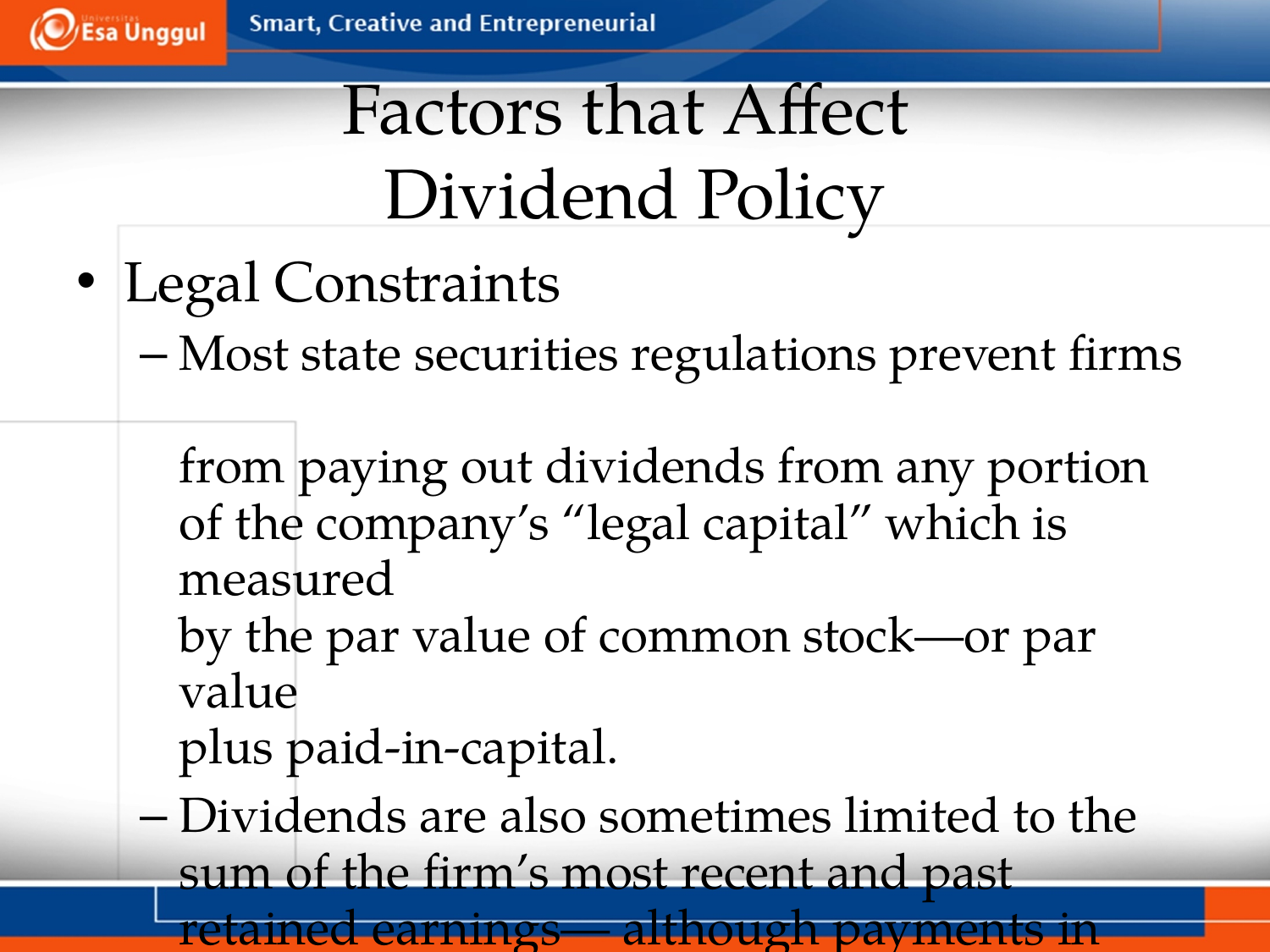

# Factors that Affect Dividend Policy
Legal Constraints
Most state securities regulations prevent firms
from paying out dividends from any portion
of the company’s “legal capital” which is measured
by the par value of common stock—or par value
plus paid-in-capital.
Dividends are also sometimes limited to the sum of the firm’s most recent and past retained earnings— although payments in excess of current earnings is usually permitted.
Most states also prohibit dividends when firms have overdue liabilities or are legally insolvent or bankrupt.